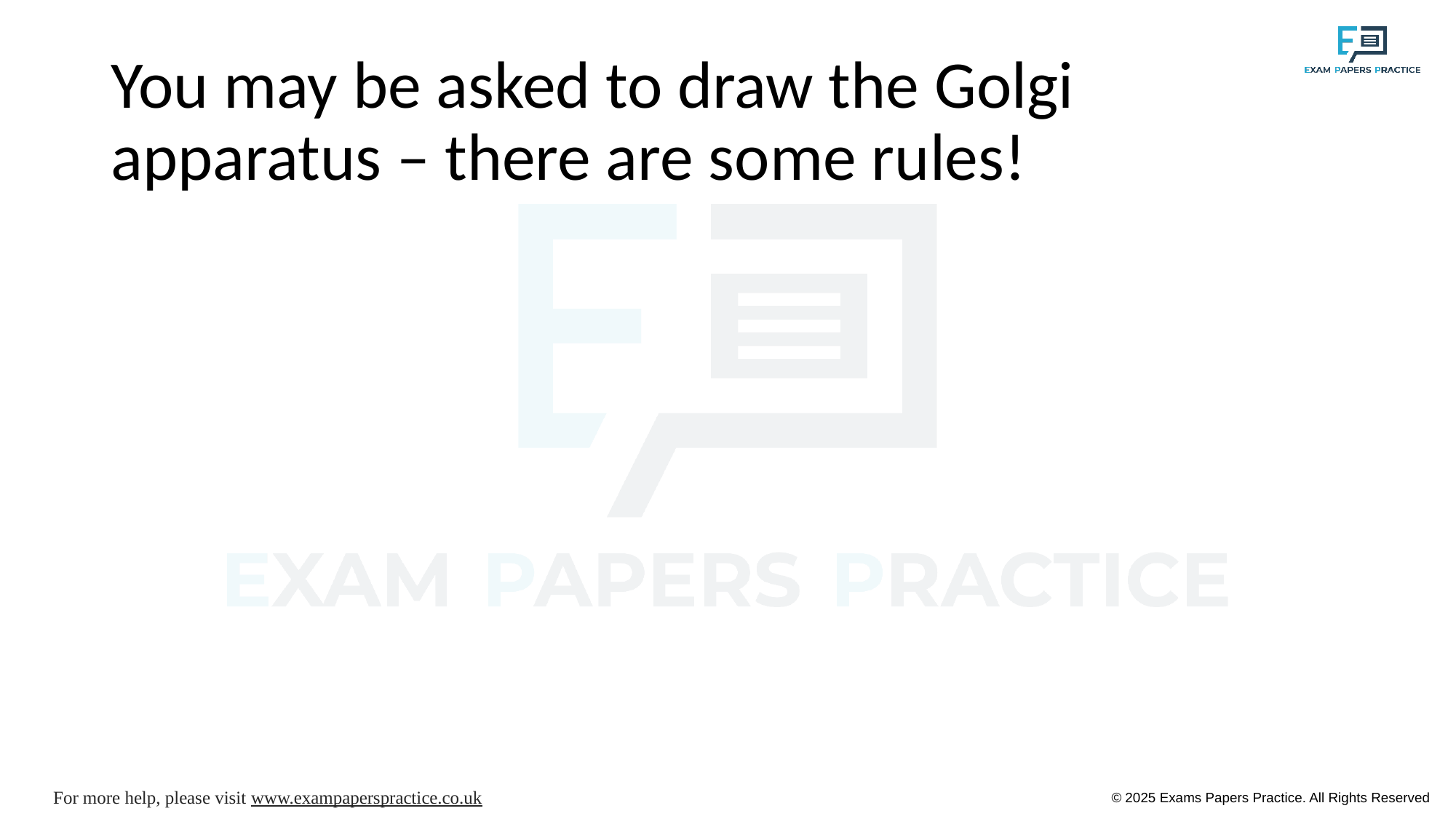

# You may be asked to draw the Golgi apparatus – there are some rules!